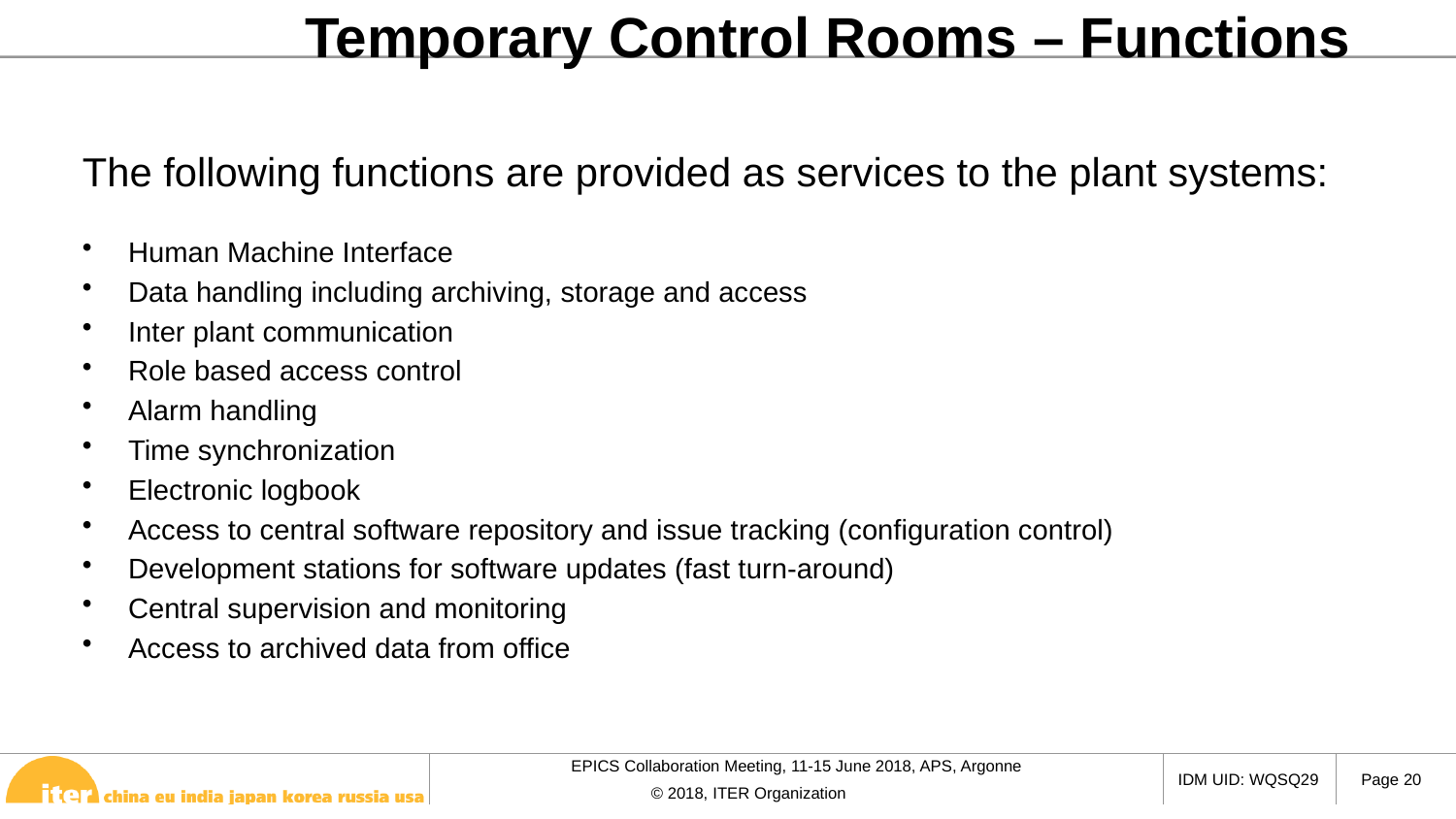

Temporary Control Rooms – Functions
The following functions are provided as services to the plant systems:

Human Machine Interface
Data handling including archiving, storage and access
Inter plant communication
Role based access control
Alarm handling
Time synchronization
Electronic logbook
Access to central software repository and issue tracking (configuration control)
Development stations for software updates (fast turn-around)
Central supervision and monitoring
Access to archived data from office